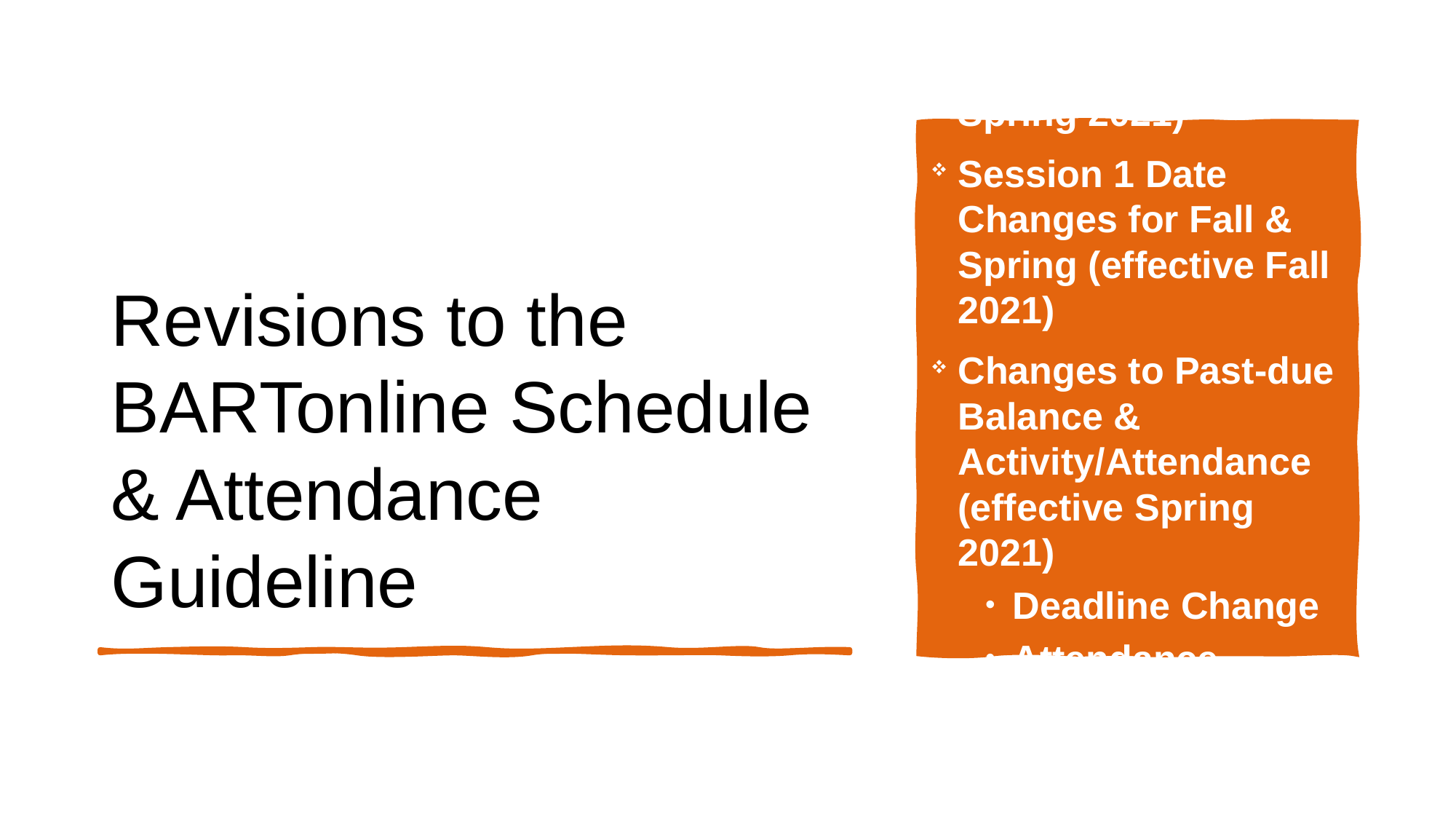

# Revisions to the BARTonline Schedule & Attendance Guideline
Modified Withdraw Date (effective Spring 2021)
Session 1 Date Changes for Fall & Spring (effective Fall 2021)
Changes to Past-due Balance & Activity/Attendance (effective Spring 2021)
Deadline Change
Attendance Access
Website